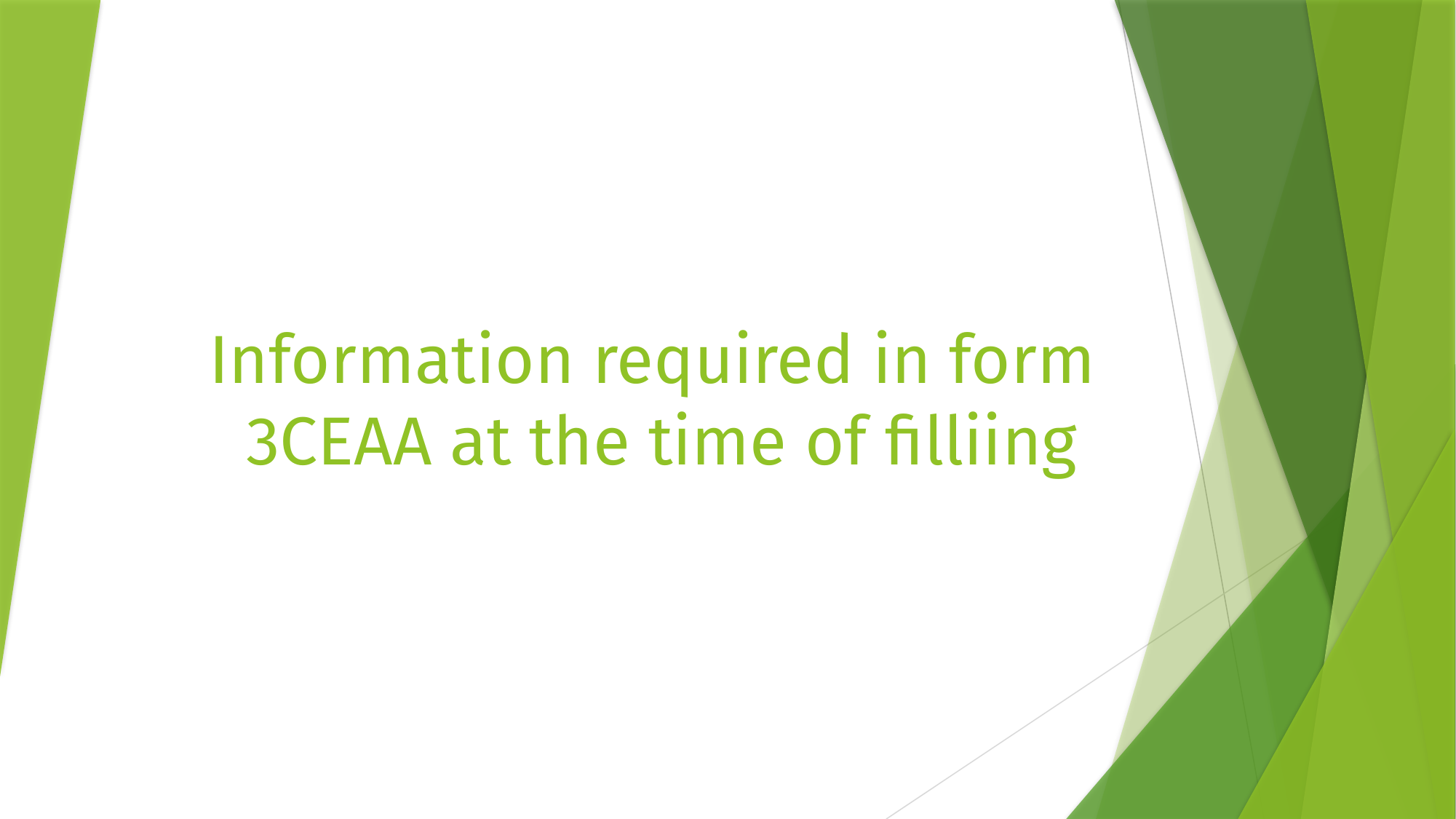

# Information required in form 3CEAA at the time of filliing